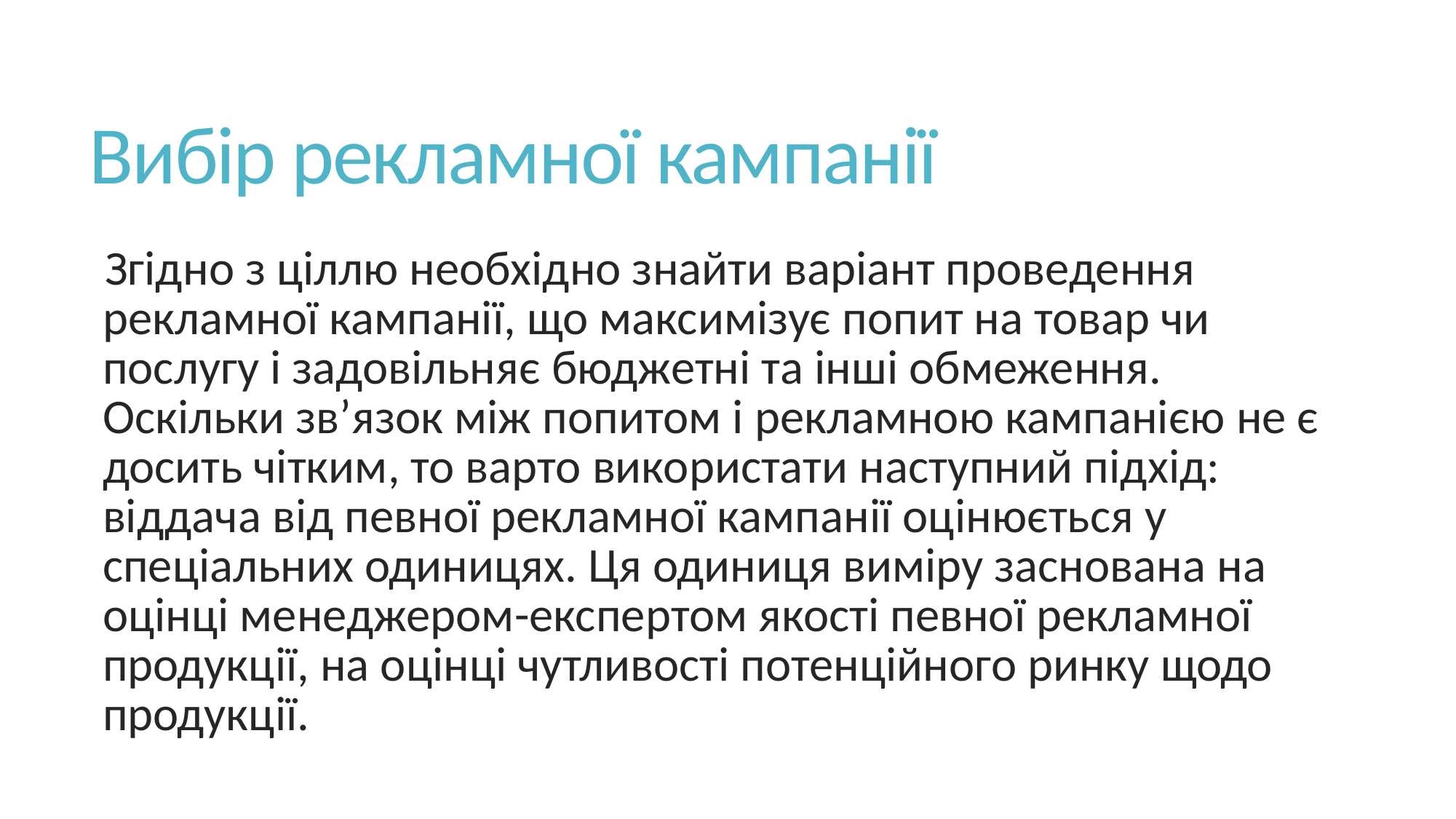

# Вибір рекламної кампанії
Згідно з ціллю необхідно знайти варіант проведення рекламної кампанії, що максимізує попит на товар чи послугу і задовільняє бюджетні та інші обмеження. Оскільки зв’язок між попитом і рекламною кампанією не є досить чітким, то варто використати наступний підхід: віддача від певної рекламної кампанії оцінюється у спеціальних одиницях. Ця одиниця виміру заснована на оцінці менеджером-експертом якості певної рекламної продукції, на оцінці чутливості потенційного ринку щодо продукції.